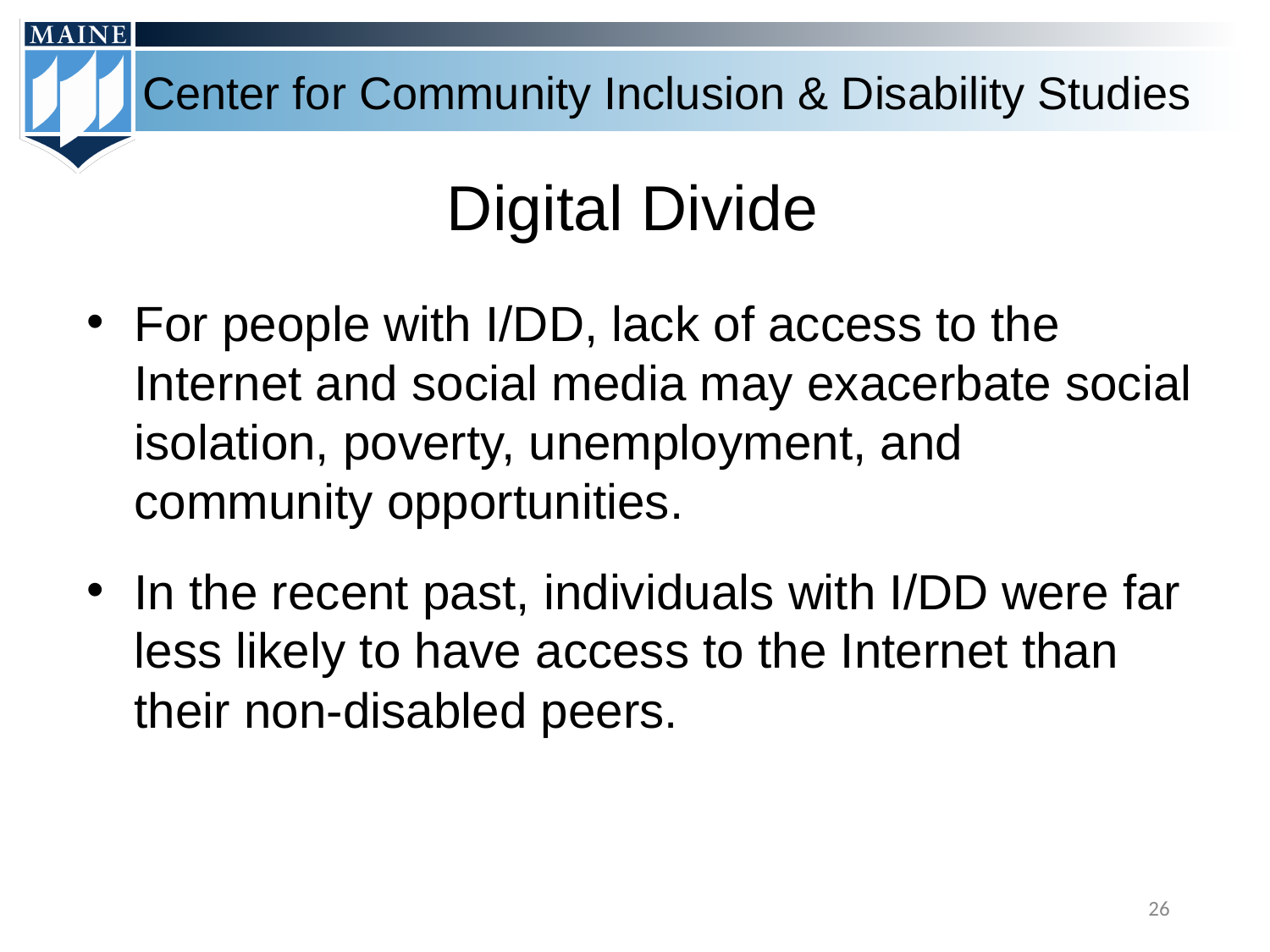

# Digital Divide
For people with I/DD, lack of access to the Internet and social media may exacerbate social isolation, poverty, unemployment, and community opportunities.
In the recent past, individuals with I/DD were far less likely to have access to the Internet than their non-disabled peers.
26